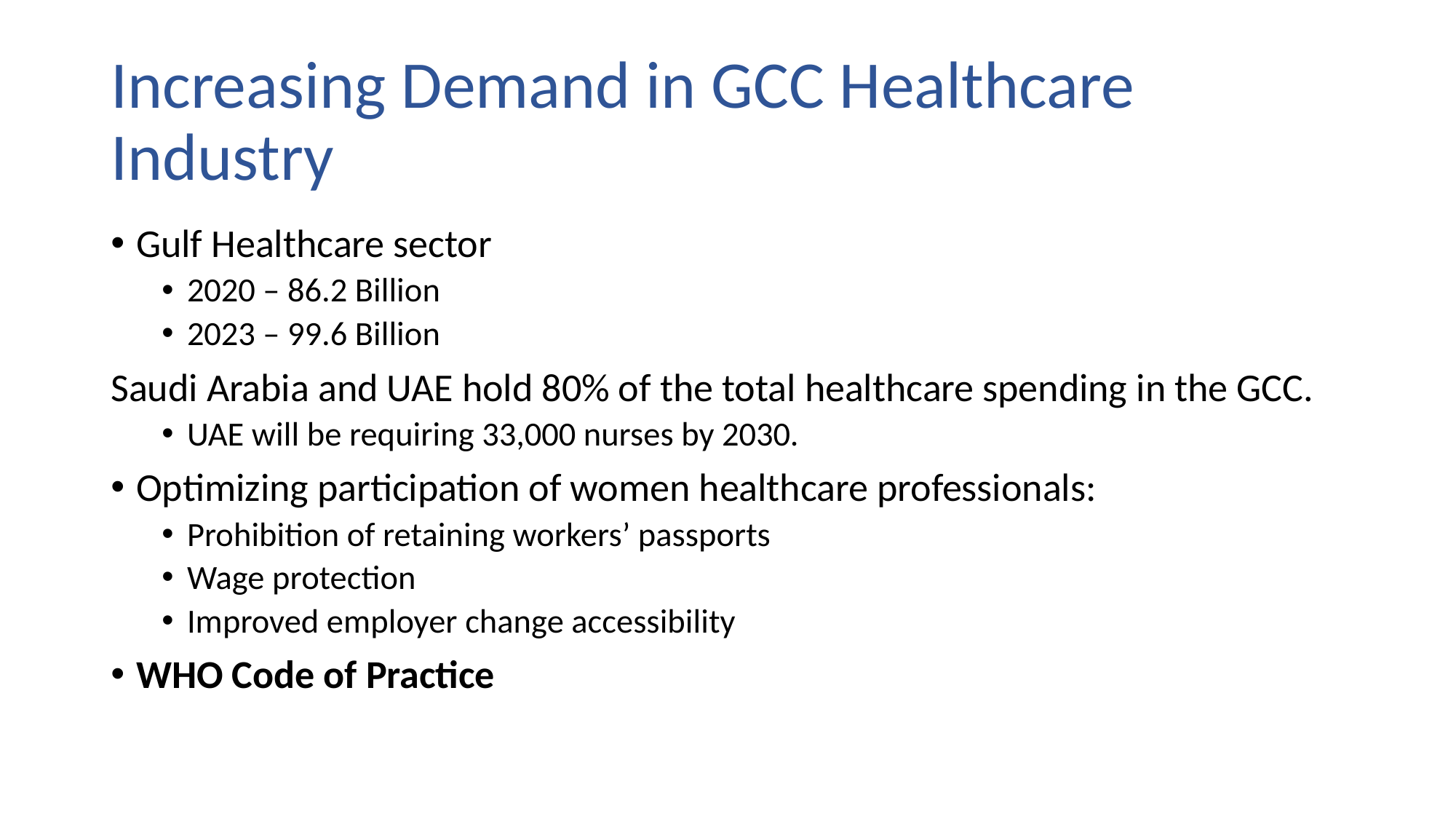

# Increasing Demand in GCC Healthcare Industry
Gulf Healthcare sector
2020 – 86.2 Billion
2023 – 99.6 Billion
Saudi Arabia and UAE hold 80% of the total healthcare spending in the GCC.
UAE will be requiring 33,000 nurses by 2030.
Optimizing participation of women healthcare professionals:
Prohibition of retaining workers’ passports
Wage protection
Improved employer change accessibility
WHO Code of Practice